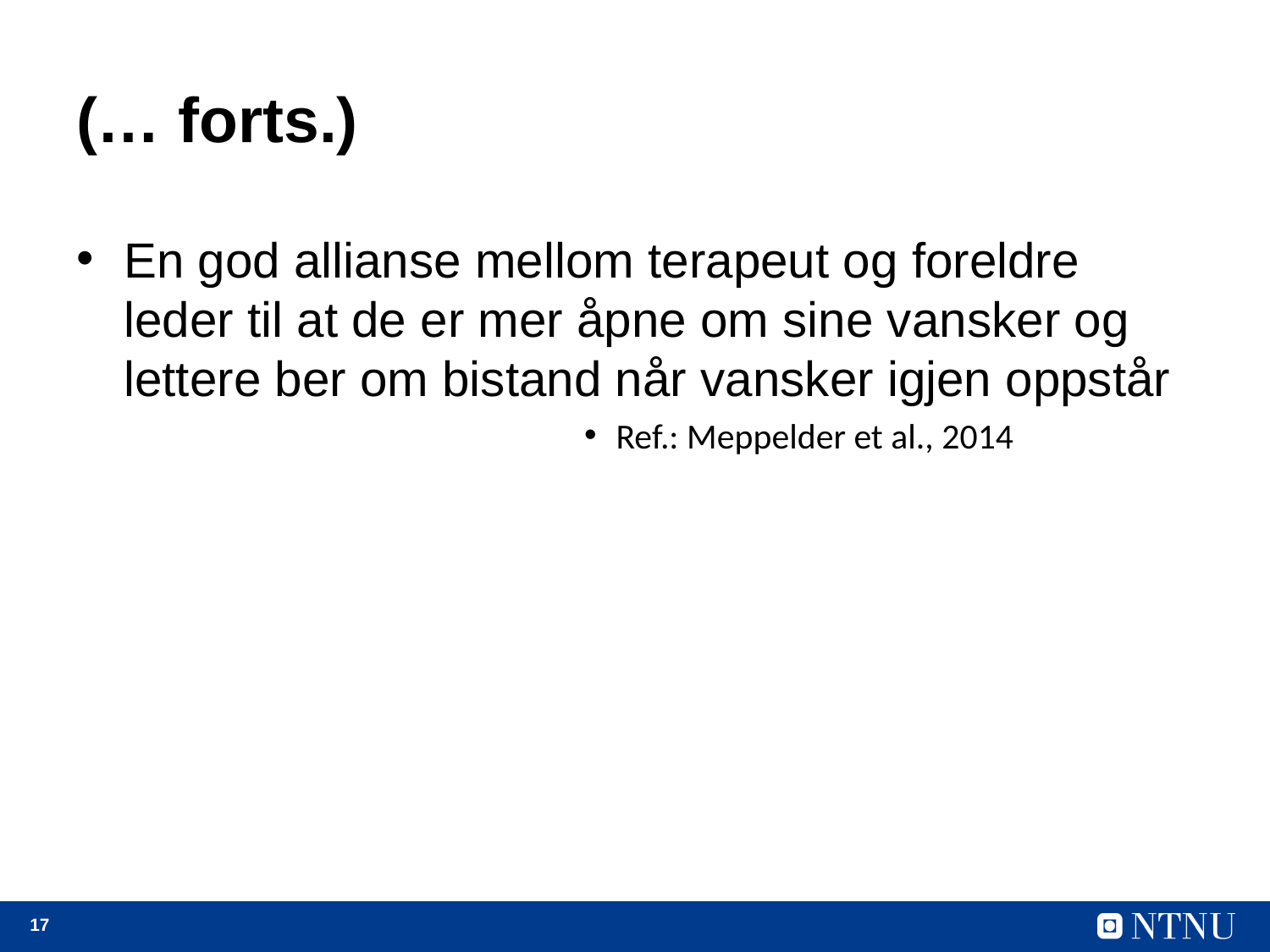

# (… forts.)
En god allianse mellom terapeut og foreldre leder til at de er mer åpne om sine vansker og lettere ber om bistand når vansker igjen oppstår
Ref.: Meppelder et al., 2014